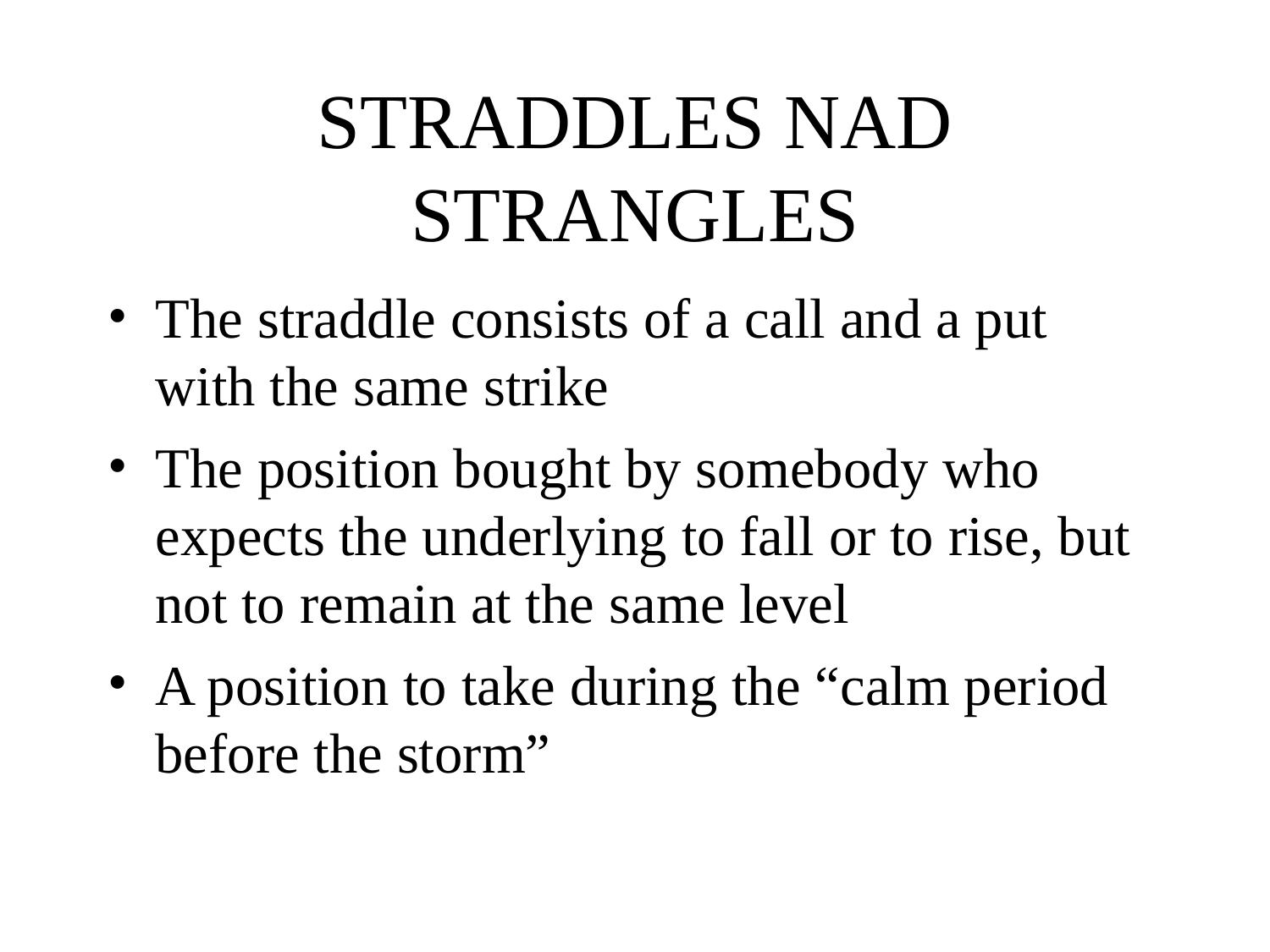

# STRADDLES NAD STRANGLES
The straddle consists of a call and a put with the same strike
The position bought by somebody who expects the underlying to fall or to rise, but not to remain at the same level
A position to take during the “calm period before the storm”